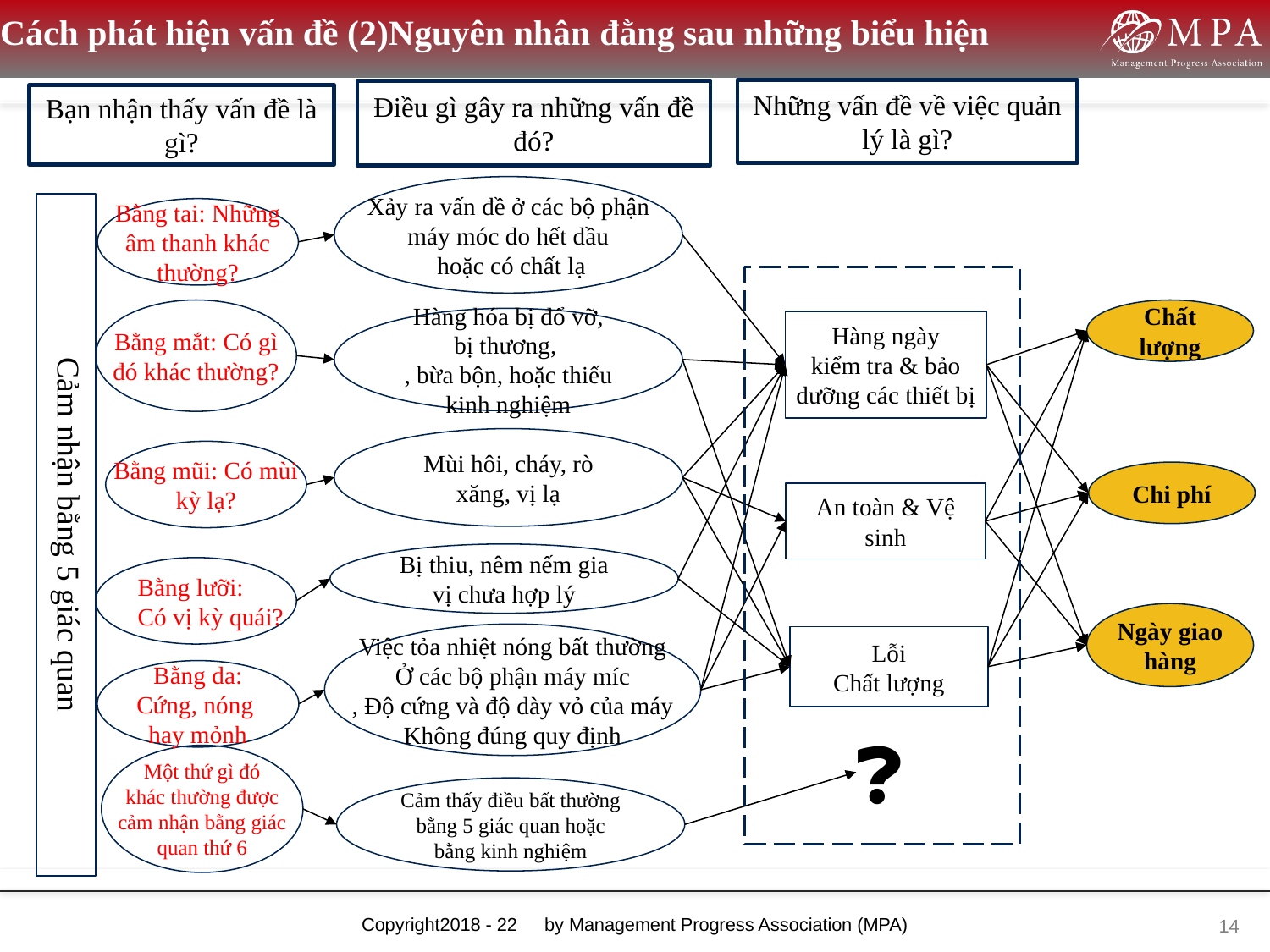

Cách phát hiện vấn đề (2)Nguyên nhân đằng sau những biểu hiện
Những vấn đề về việc quản lý là gì?
Điều gì gây ra những vấn đề đó?
Bạn nhận thấy vấn đề là gì?
Xảy ra vấn đề ở các bộ phận
máy móc do hết dầu
 hoặc có chất lạ
Cảm nhận bằng 5 giác quan

Bằng tai: Những
âm thanh khác
thường?

Bằng mắt: Có gì
đó khác thường?
Chất lượng
Hàng hóa bị đổ vỡ,
bị thương,
, bừa bộn, hoặc thiếu kinh nghiệm
Hàng ngày
 kiểm tra & bảo
dưỡng các thiết bị
Mùi hôi, cháy, rò xăng, vị lạ
Bằng mũi: Có mùi
kỳ lạ?
Chi phí
An toàn & Vệ sinh
Bị thiu, nêm nếm gia vị chưa hợp lý
Bằng lưỡi:
Có vị kỳ quái?
Ngày giao
hàng
Việc tỏa nhiệt nóng bất thường
Ở các bộ phận máy míc
, Độ cứng và độ dày vỏ của máy
Không đúng quy định
Lỗi
Chất lượng
Bằng da:
Cứng, nóng
hay mỏnh
❓
Một thứ gì đó
khác thường được
cảm nhận bằng giác
quan thứ 6
Cảm thấy điều bất thường
bằng 5 giác quan hoặc
bằng kinh nghiệm